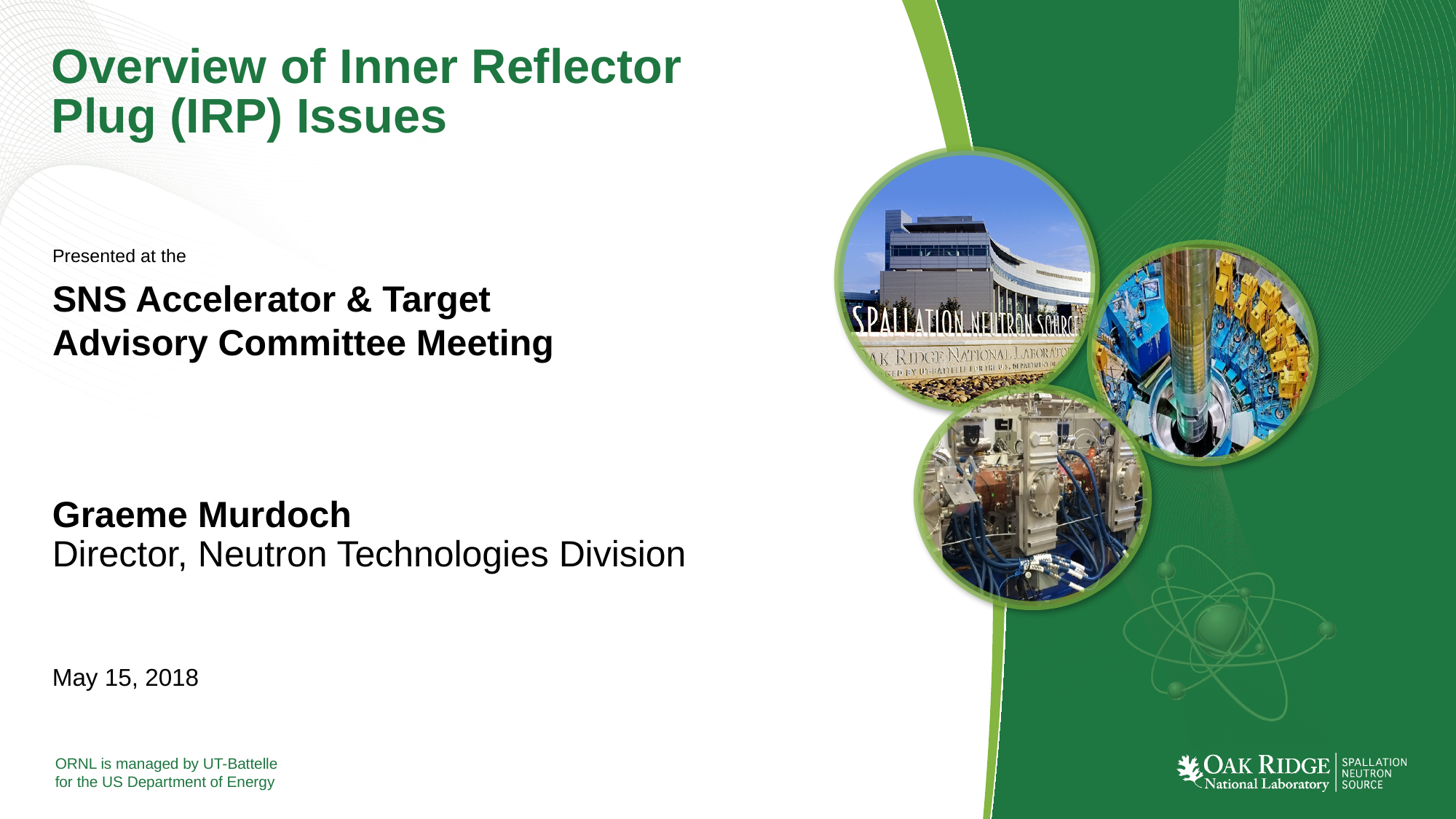

# Overview of Inner Reflector Plug (IRP) Issues
Presented at the
SNS Accelerator & Target
Advisory Committee Meeting

Graeme Murdoch
Director, Neutron Technologies Division

May 15, 2018